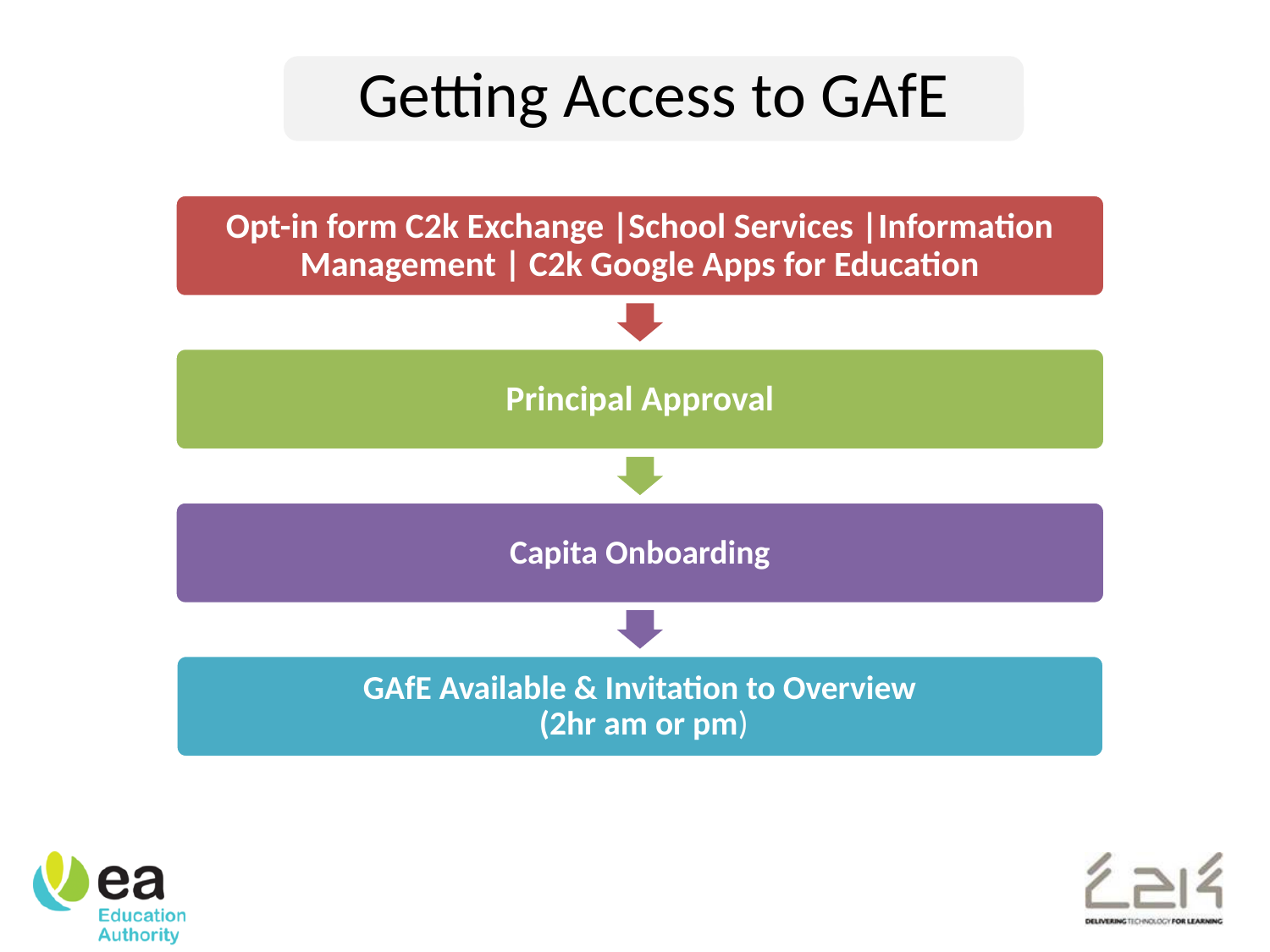

Getting Access to GAfE

Opt-in form C2k Exchange |School Services |Information Management | C2k Google Apps for Education

Principal Approval

Capita Onboarding

GAfE Available & Invitation to Overview
 (2hr am or pm)